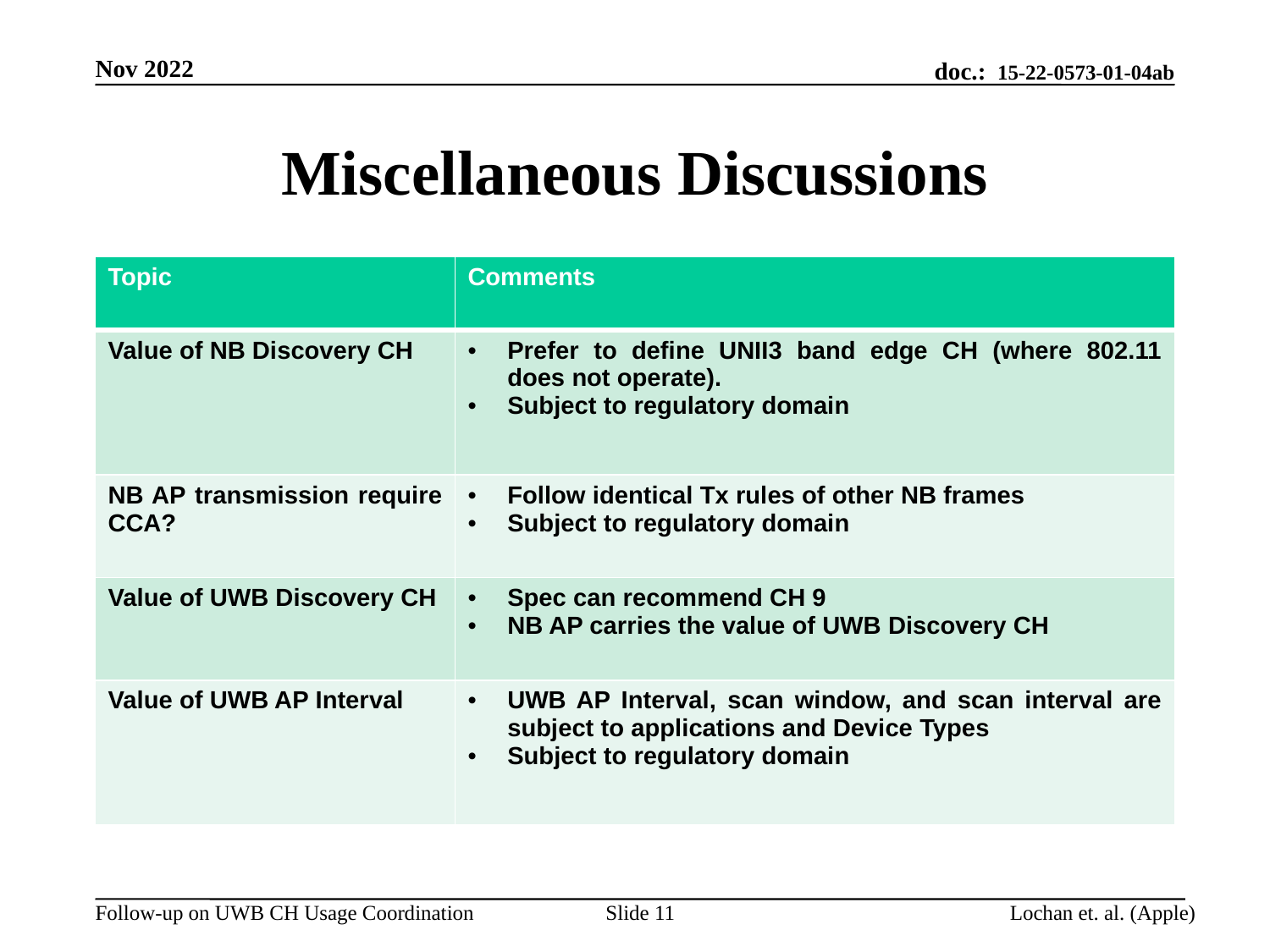

Nov 2022
# Miscellaneous Discussions
| Topic | Comments |
| --- | --- |
| Value of NB Discovery CH | Prefer to define UNII3 band edge CH (where 802.11 does not operate). Subject to regulatory domain |
| NB AP transmission require CCA? | Follow identical Tx rules of other NB frames Subject to regulatory domain |
| Value of UWB Discovery CH | Spec can recommend CH 9 NB AP carries the value of UWB Discovery CH |
| Value of UWB AP Interval | UWB AP Interval, scan window, and scan interval are subject to applications and Device Types Subject to regulatory domain |
Slide 11
Lochan et. al. (Apple)